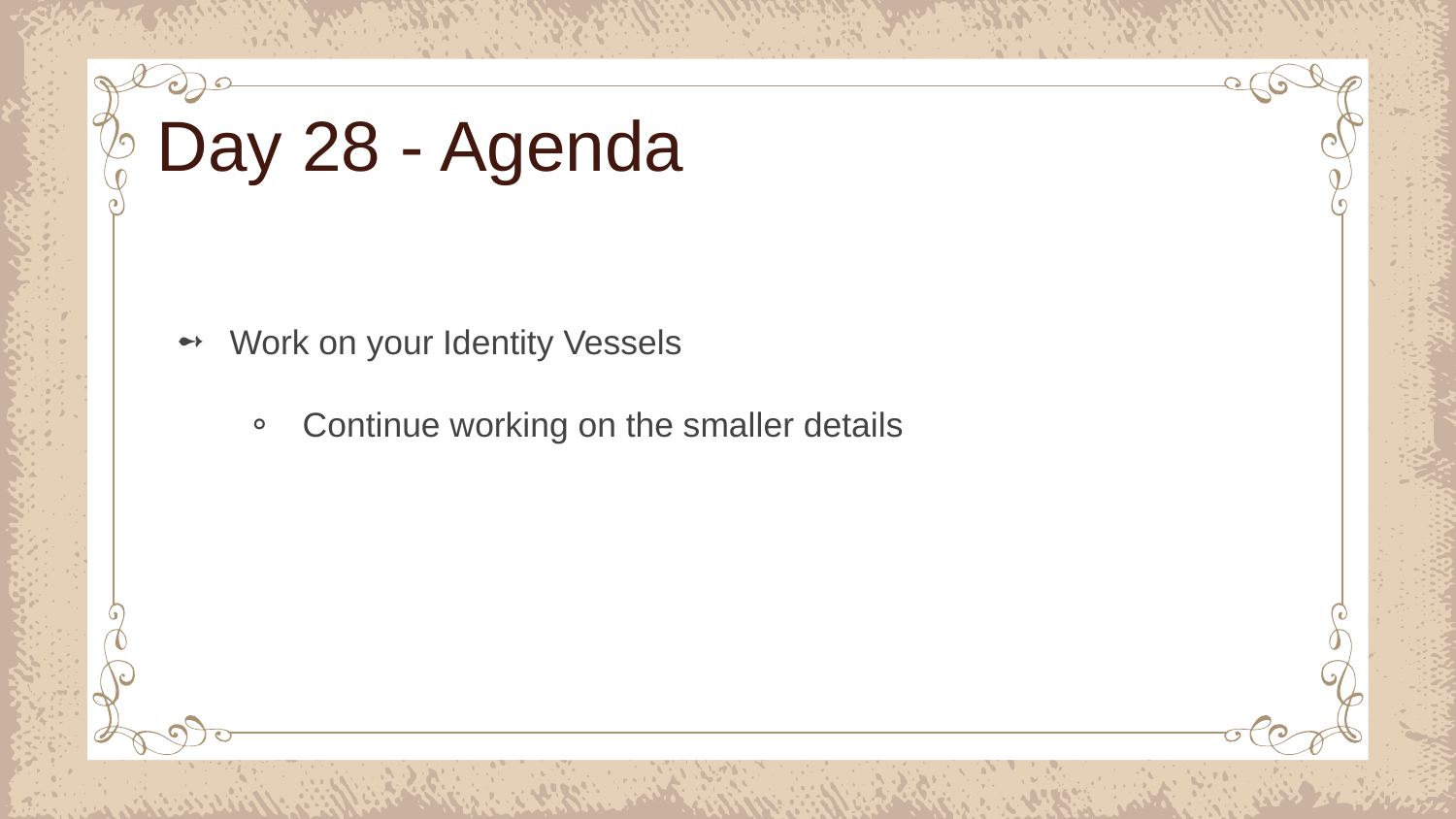

# Day 28 - Agenda
Work on your Identity Vessels
Continue working on the smaller details